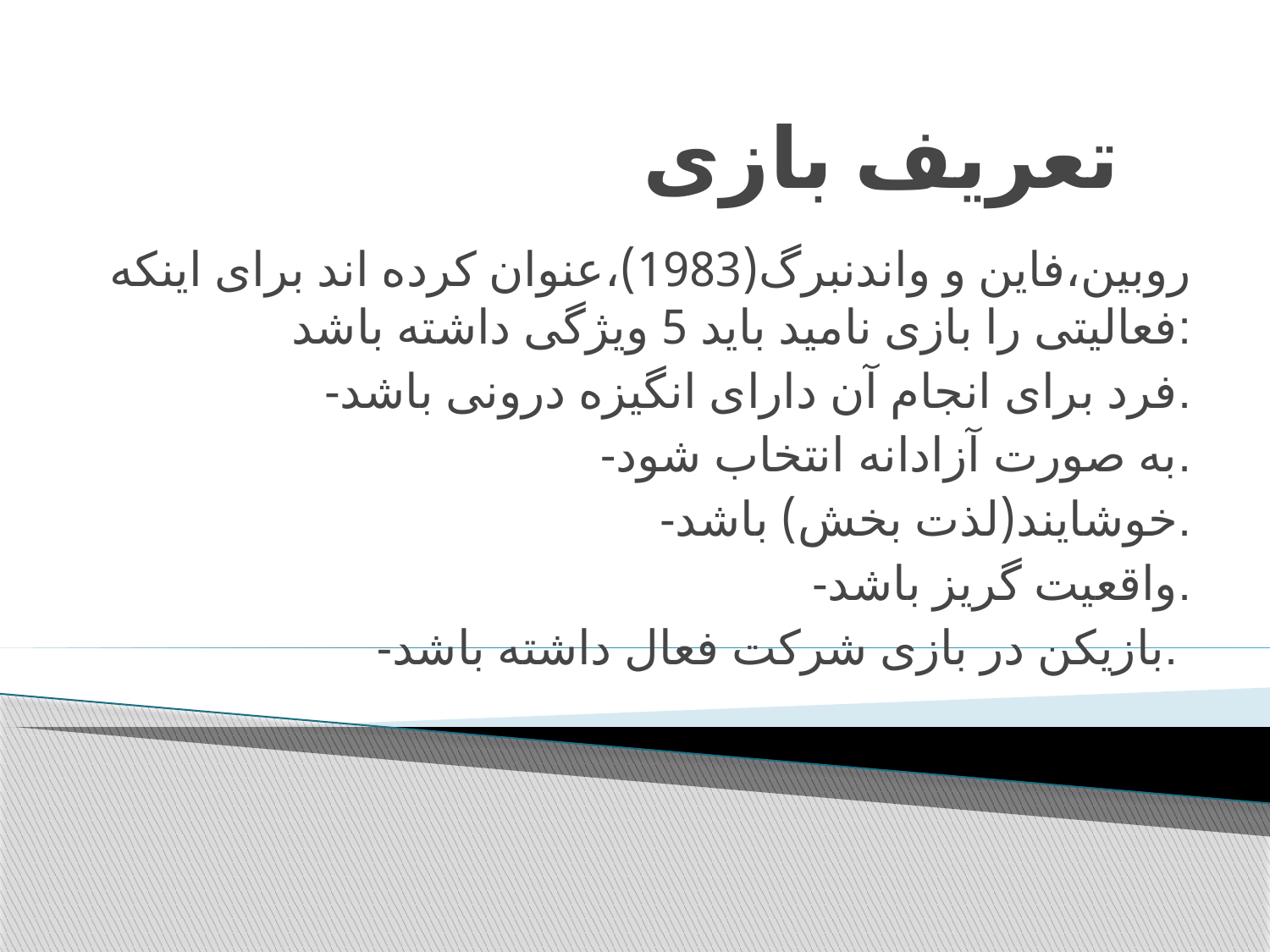

# تعریف بازی
روبین،فاین و واندنبرگ(1983)،عنوان کرده اند برای اینکه فعالیتی را بازی نامید باید 5 ویژگی داشته باشد:
-فرد برای انجام آن دارای انگیزه درونی باشد.
-به صورت آزادانه انتخاب شود.
-خوشایند(لذت بخش) باشد.
-واقعیت گریز باشد.
-بازیکن در بازی شرکت فعال داشته باشد.